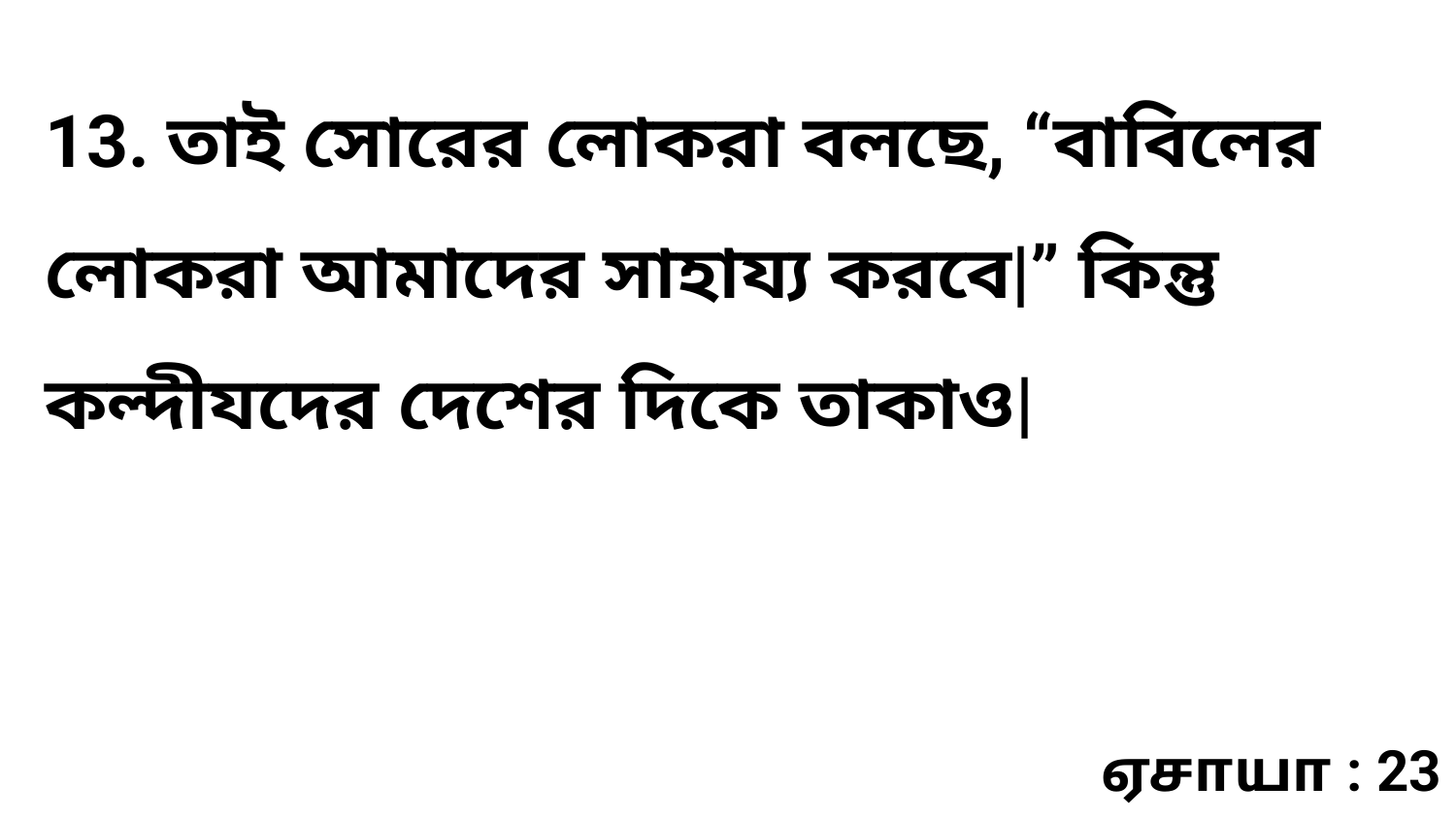

13. তাই সোরের লোকরা বলছে, “বাবিলের লোকরা আমাদের সাহায্য করবে|” কিন্তু কল্দীযদের দেশের দিকে তাকাও|
ஏசாயா : 23